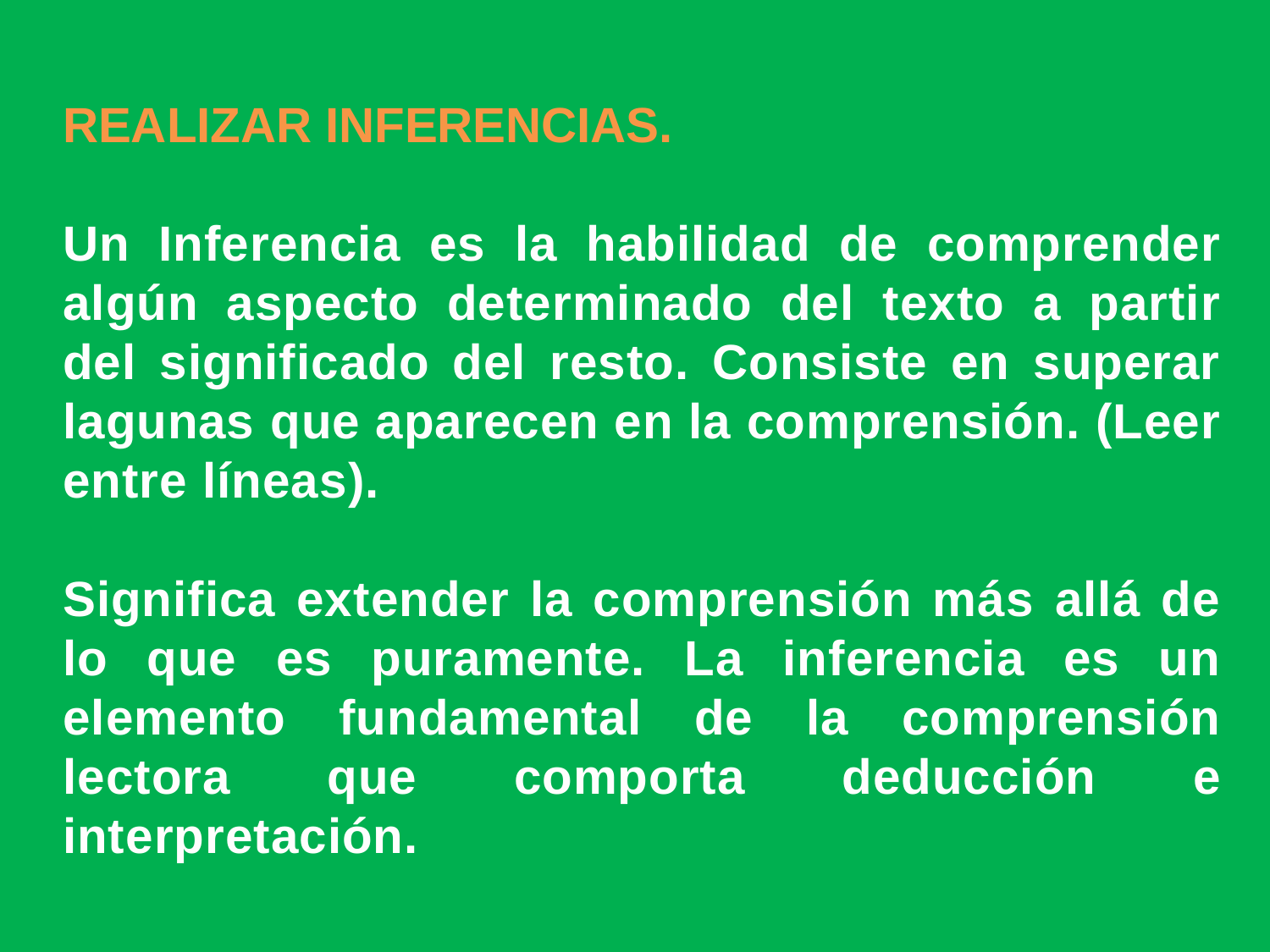

REALIZAR INFERENCIAS.

Un Inferencia es la habilidad de comprender algún aspecto determinado del texto a partir del significado del resto. Consiste en superar lagunas que aparecen en la comprensión. (Leer entre líneas).

Significa extender la comprensión más allá de lo que es puramente. La inferencia es un elemento fundamental de la comprensión lectora que comporta deducción e interpretación.